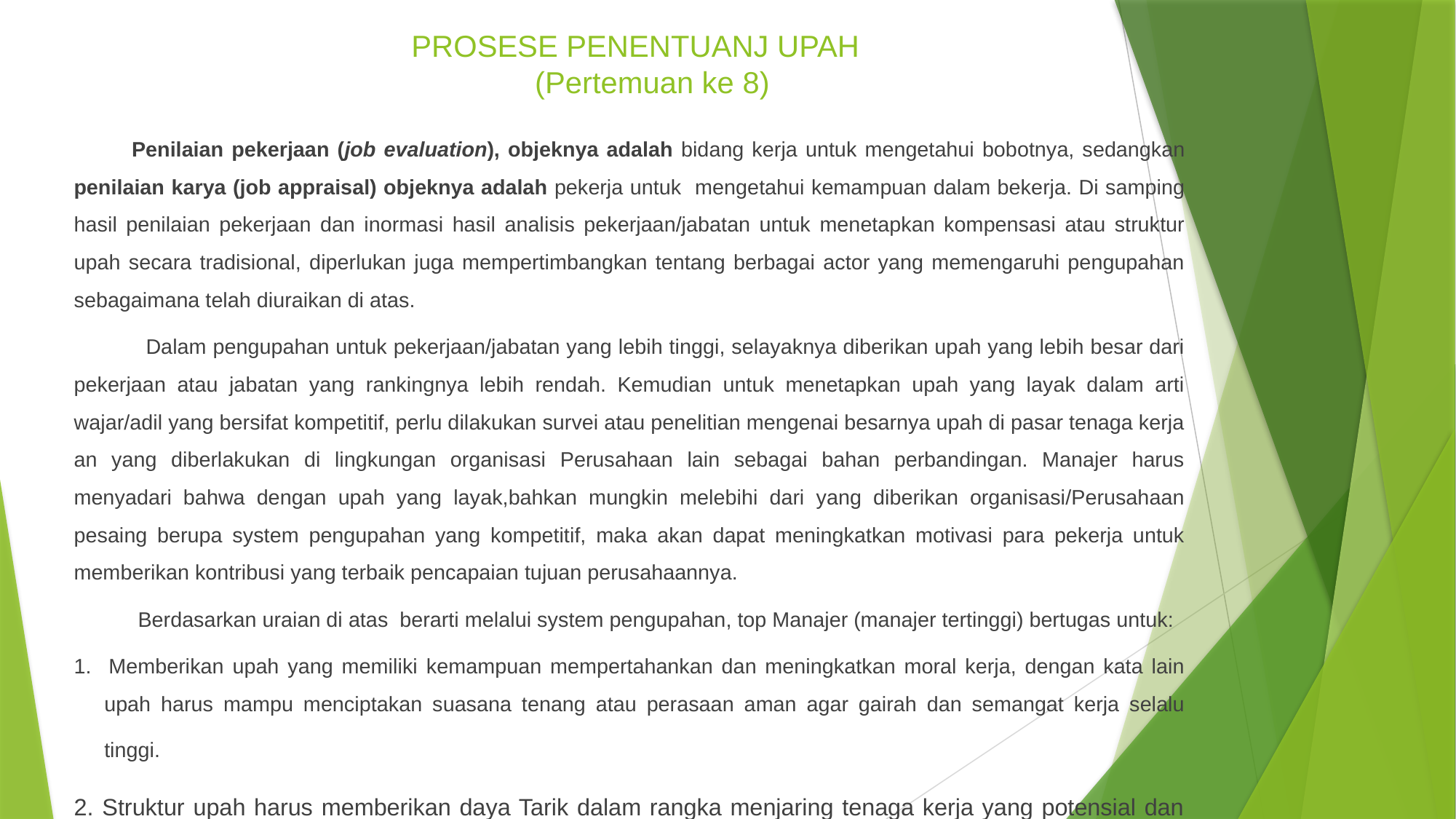

# PROSESE PENENTUANJ UPAH (Pertemuan ke 8)
        Penilaian pekerjaan (job evaluation), objeknya adalah bidang kerja untuk mengetahui bobotnya, sedangkan penilaian karya (job appraisal) objeknya adalah pekerja untuk  mengetahui kemampuan dalam bekerja. Di samping hasil penilaian pekerjaan dan inormasi hasil analisis pekerjaan/jabatan untuk menetapkan kompensasi atau struktur upah secara tradisional, diperlukan juga mempertimbangkan tentang berbagai actor yang memengaruhi pengupahan sebagaimana telah diuraikan di atas.
           Dalam pengupahan untuk pekerjaan/jabatan yang lebih tinggi, selayaknya diberikan upah yang lebih besar dari pekerjaan atau jabatan yang rankingnya lebih rendah. Kemudian untuk menetapkan upah yang layak dalam arti wajar/adil yang bersifat kompetitif, perlu dilakukan survei atau penelitian mengenai besarnya upah di pasar tenaga kerja an yang diberlakukan di lingkungan organisasi Perusahaan lain sebagai bahan perbandingan. Manajer harus menyadari bahwa dengan upah yang layak,bahkan mungkin melebihi dari yang diberikan organisasi/Perusahaan pesaing berupa system pengupahan yang kompetitif, maka akan dapat meningkatkan motivasi para pekerja untuk memberikan kontribusi yang terbaik pencapaian tujuan perusahaannya.
           Berdasarkan uraian di atas  berarti melalui system pengupahan, top Manajer (manajer tertinggi) bertugas untuk:
1.  Memberikan upah yang memiliki kemampuan mempertahankan dan meningkatkan moral kerja, dengan kata lain upah harus mampu menciptakan suasana tenang atau perasaan aman agar gairah dan semangat kerja selalu tinggi.
2. Struktur upah harus memberikan daya Tarik dalam rangka menjaring tenaga kerja yang potensial dan memiliki dorongan untuk maju sebagai SDM yqang kompetitif.